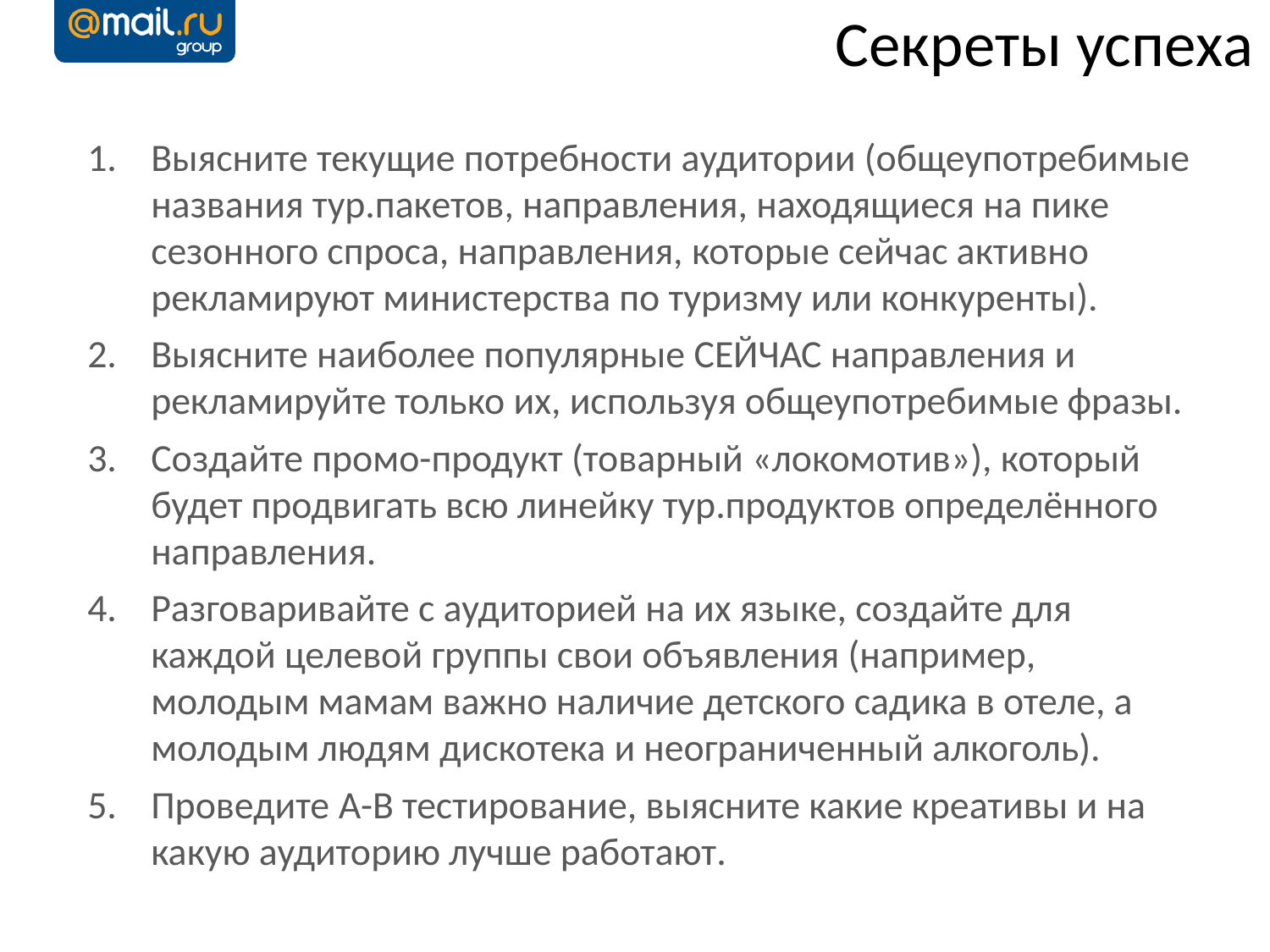

Секреты успеха
Выясните текущие потребности аудитории (общеупотребимые названия тур.пакетов, направления, находящиеся на пике сезонного спроса, направления, которые сейчас активно рекламируют министерства по туризму или конкуренты).
Выясните наиболее популярные СЕЙЧАС направления и рекламируйте только их, используя общеупотребимые фразы.
Создайте промо-продукт (товарный «локомотив»), который будет продвигать всю линейку тур.продуктов определённого направления.
Разговаривайте с аудиторией на их языке, создайте для каждой целевой группы свои объявления (например, молодым мамам важно наличие детского садика в отеле, а молодым людям дискотека и неограниченный алкоголь).
Проведите A-B тестирование, выясните какие креативы и на какую аудиторию лучше работают.